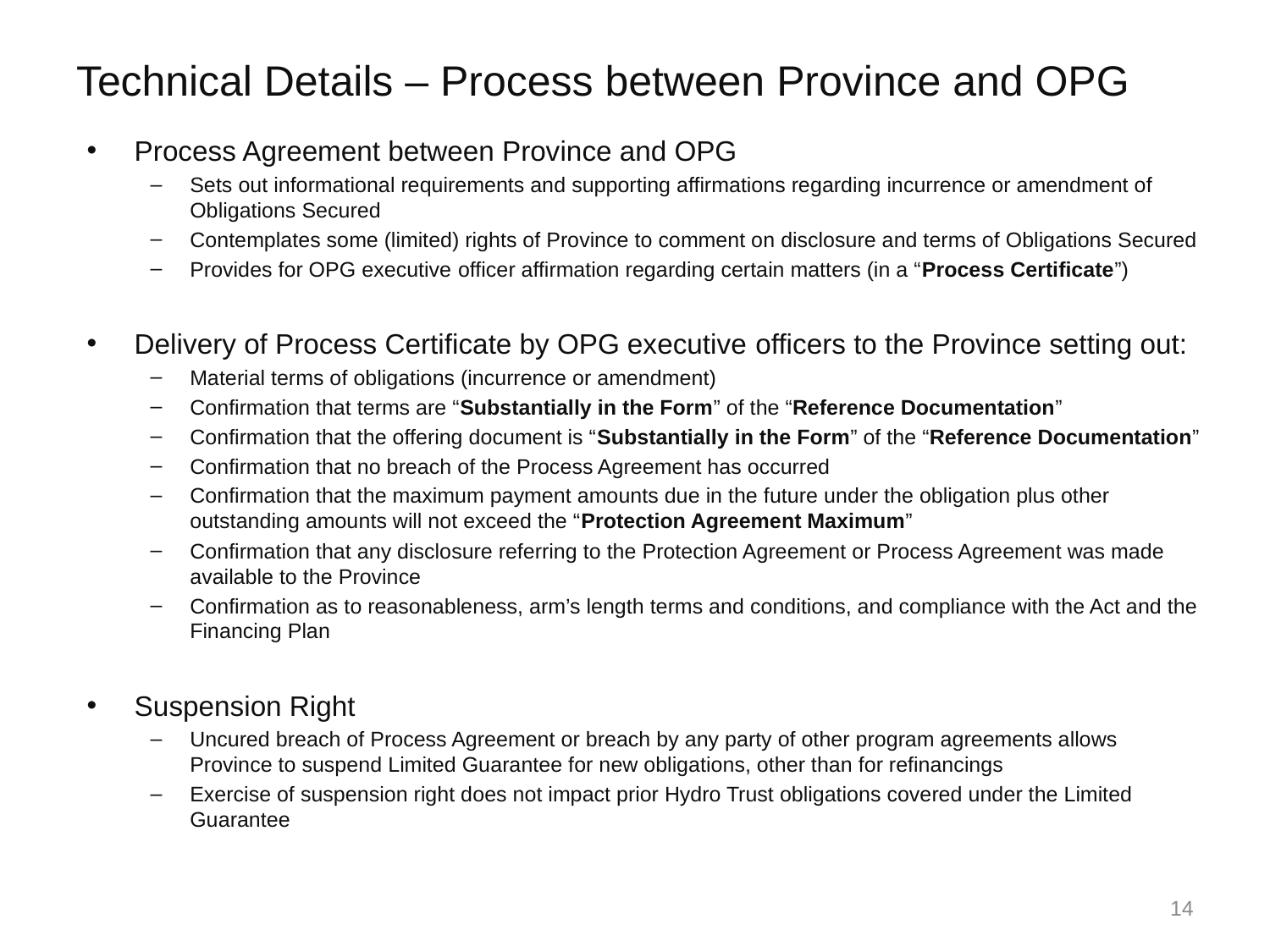

# Technical Details – Process between Province and OPG
Process Agreement between Province and OPG
Sets out informational requirements and supporting affirmations regarding incurrence or amendment of Obligations Secured
Contemplates some (limited) rights of Province to comment on disclosure and terms of Obligations Secured
Provides for OPG executive officer affirmation regarding certain matters (in a “Process Certificate”)

Delivery of Process Certificate by OPG executive officers to the Province setting out:
Material terms of obligations (incurrence or amendment)
Confirmation that terms are “Substantially in the Form” of the “Reference Documentation”
Confirmation that the offering document is “Substantially in the Form” of the “Reference Documentation”
Confirmation that no breach of the Process Agreement has occurred
Confirmation that the maximum payment amounts due in the future under the obligation plus other outstanding amounts will not exceed the “Protection Agreement Maximum”
Confirmation that any disclosure referring to the Protection Agreement or Process Agreement was made available to the Province
Confirmation as to reasonableness, arm’s length terms and conditions, and compliance with the Act and the Financing Plan

Suspension Right
Uncured breach of Process Agreement or breach by any party of other program agreements allows Province to suspend Limited Guarantee for new obligations, other than for refinancings
Exercise of suspension right does not impact prior Hydro Trust obligations covered under the Limited Guarantee

14